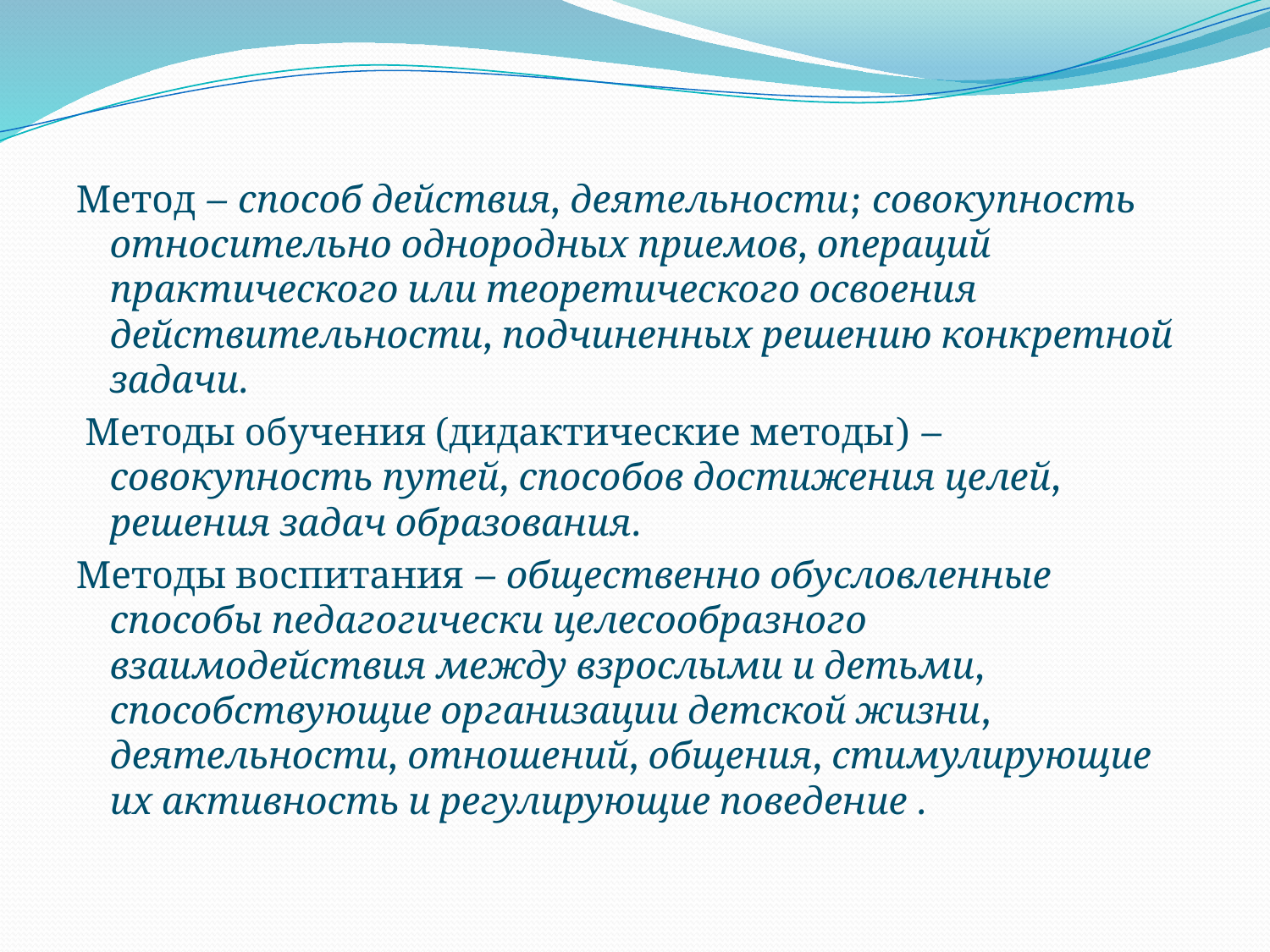

Метод – способ действия, деятельности; совокупность относительно однородных приемов, операций практического или теоретического освоения действительности, подчиненных решению конкретной задачи.
 Методы обучения (дидактические методы) – совокупность путей, способов достижения целей, решения задач образования.
Методы воспитания – общественно обусловленные способы педагогически целесообразного взаимодействия между взрослыми и детьми, способствующие организации детской жизни, деятельности, отношений, общения, стимулирующие их активность и регулирующие поведение .